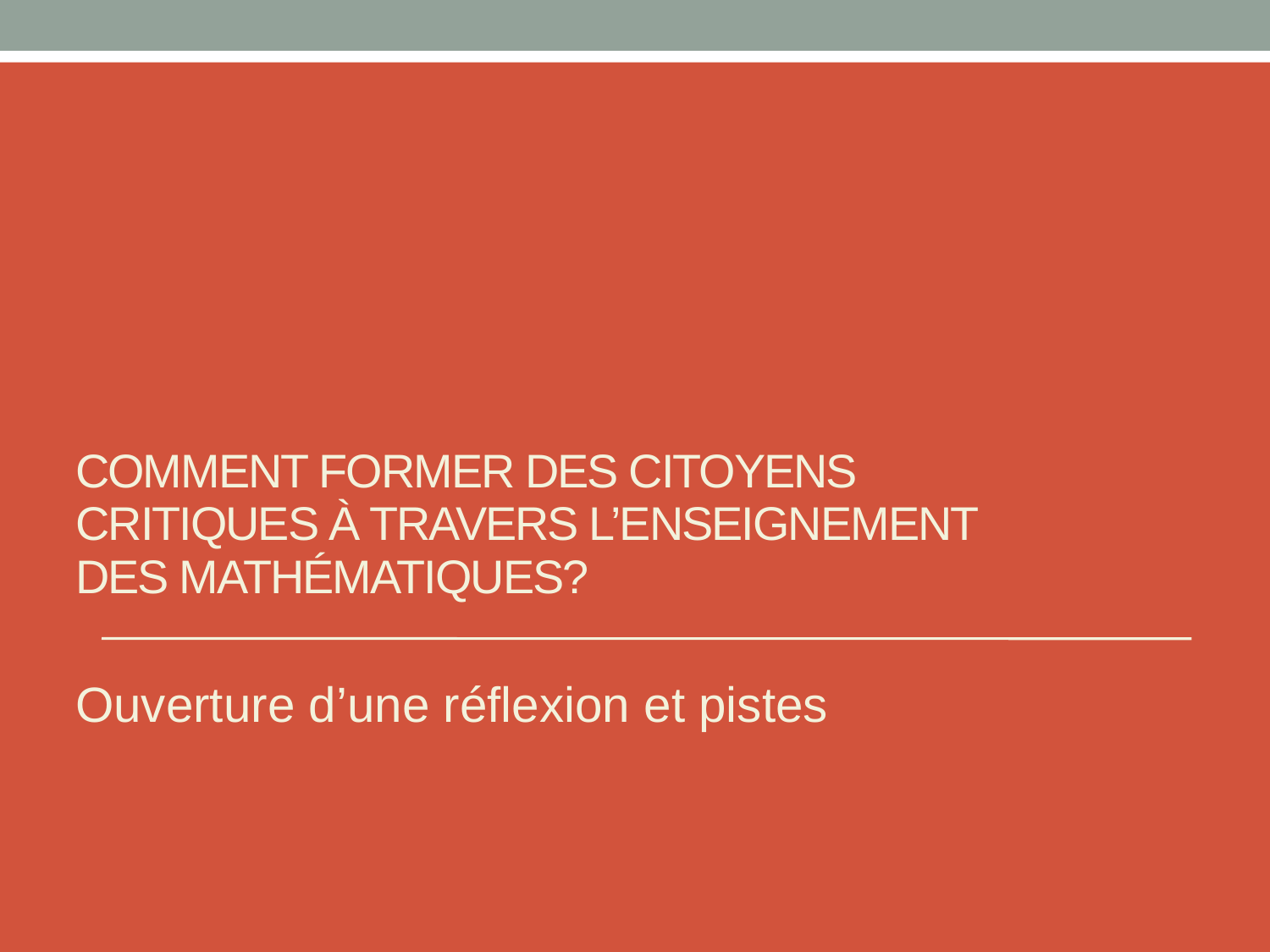

# Comment former des citoyens critiques à travers l’enseignement des mathématiques?
Ouverture d’une réflexion et pistes